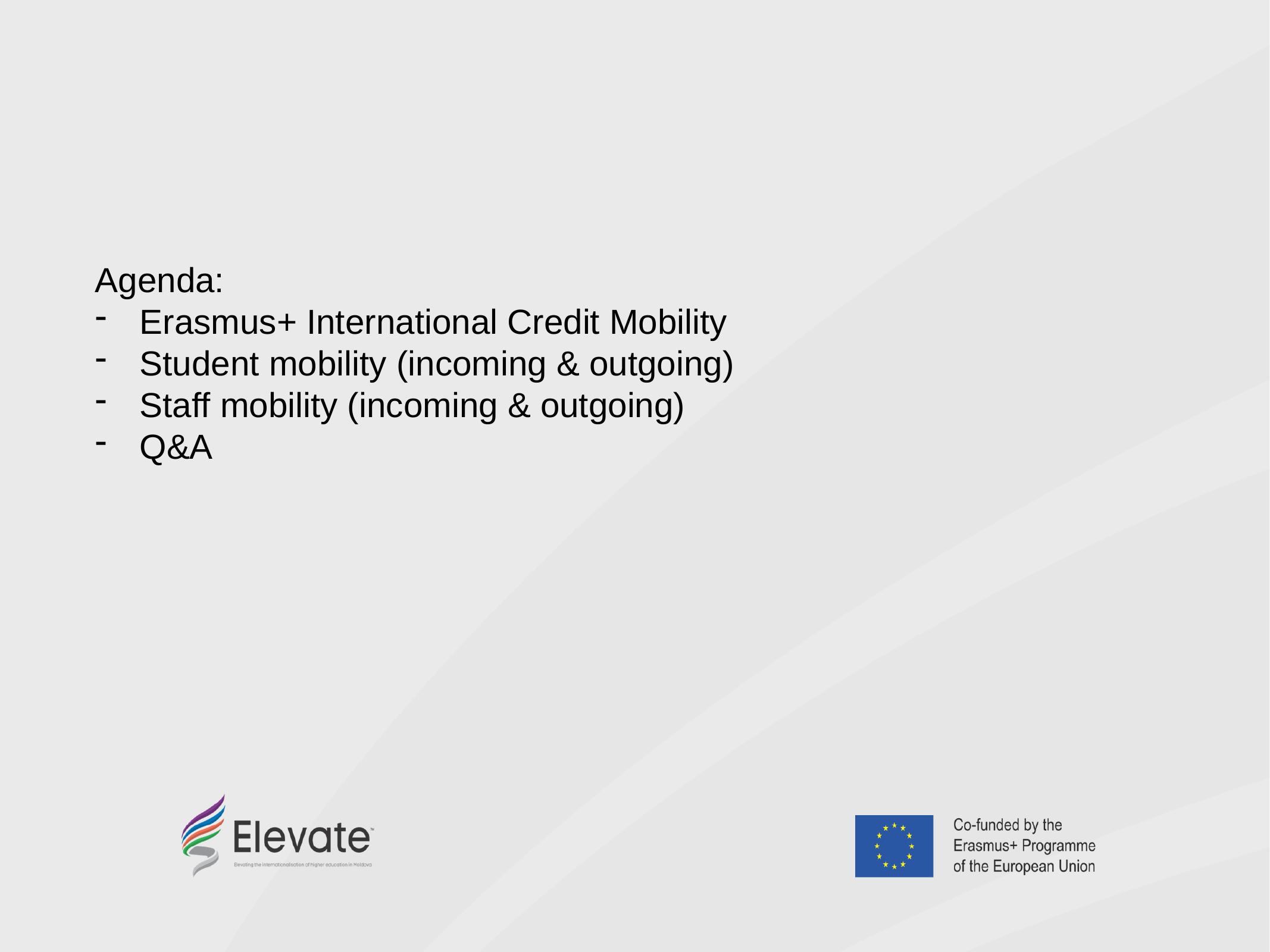

Agenda:
Erasmus+ International Credit Mobility
Student mobility (incoming & outgoing)
Staff mobility (incoming & outgoing)
Q&A